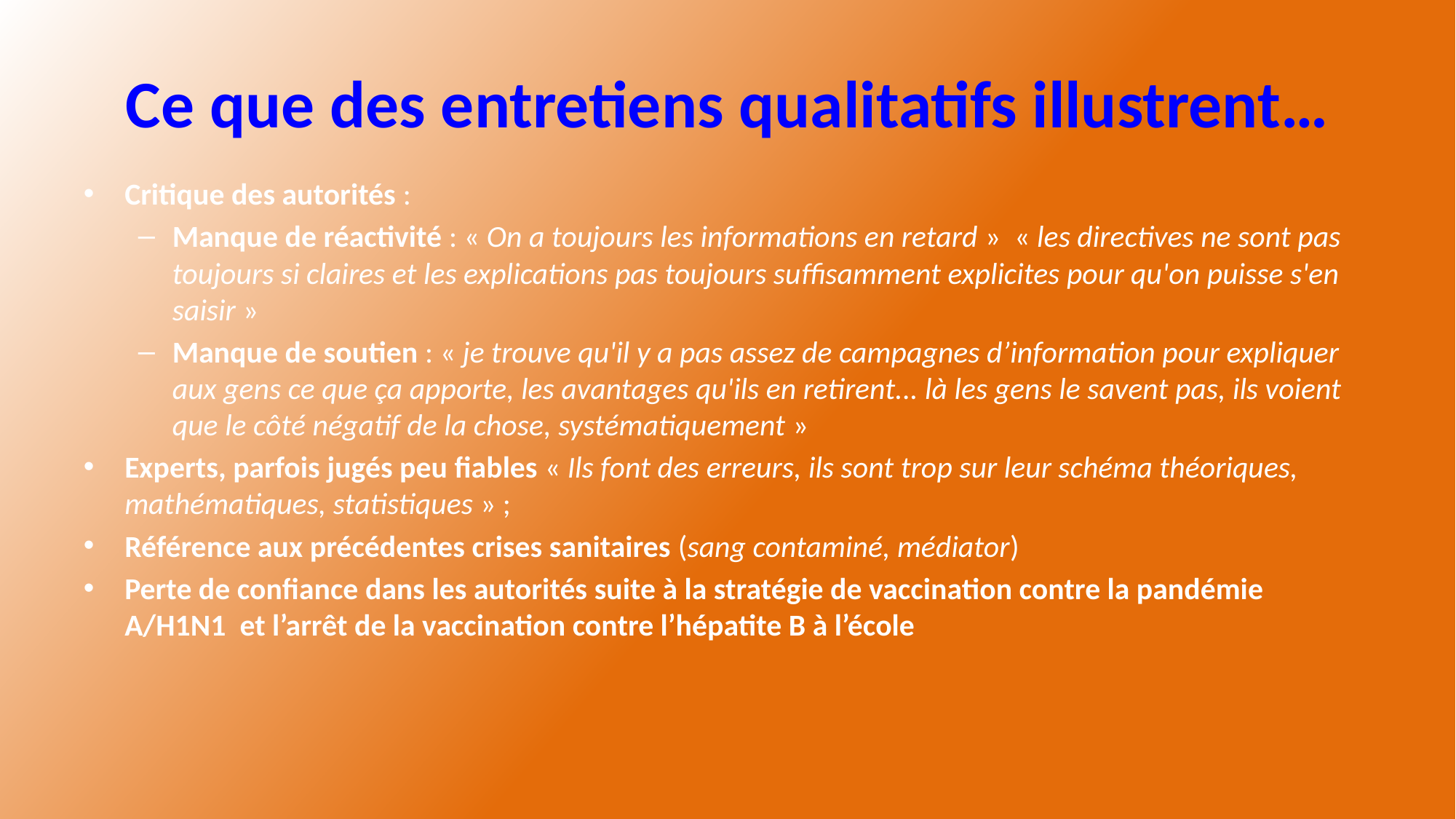

# Ce que des entretiens qualitatifs illustrent…
Critique des autorités :
Manque de réactivité : « On a toujours les informations en retard »  « les directives ne sont pas toujours si claires et les explications pas toujours suffisamment explicites pour qu'on puisse s'en saisir »
Manque de soutien : « je trouve qu'il y a pas assez de campagnes d’information pour expliquer aux gens ce que ça apporte, les avantages qu'ils en retirent... là les gens le savent pas, ils voient que le côté négatif de la chose, systématiquement »
Experts, parfois jugés peu fiables « Ils font des erreurs, ils sont trop sur leur schéma théoriques, mathématiques, statistiques » ;
Référence aux précédentes crises sanitaires (sang contaminé, médiator)
Perte de confiance dans les autorités suite à la stratégie de vaccination contre la pandémie A/H1N1  et l’arrêt de la vaccination contre l’hépatite B à l’école